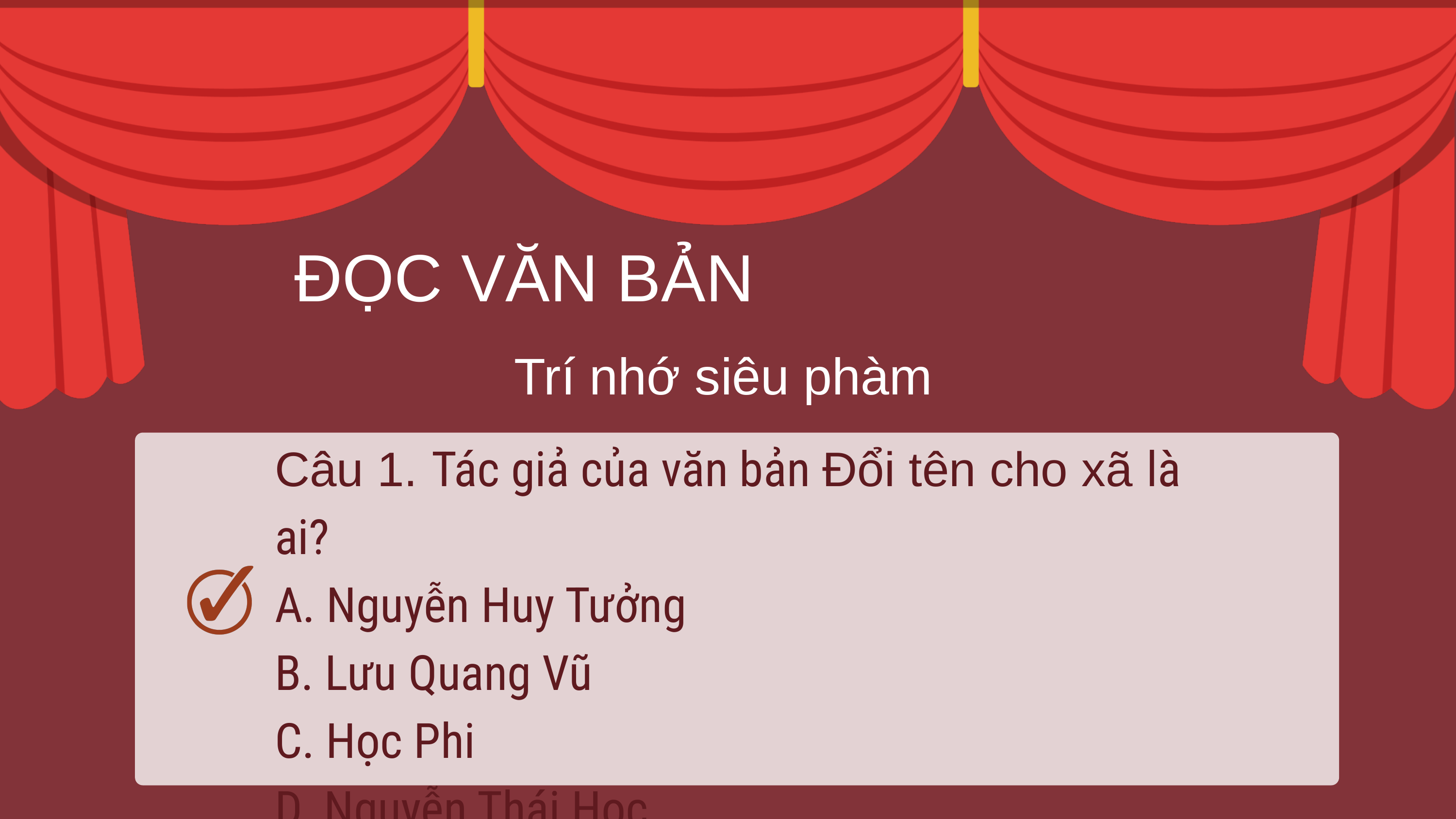

ĐỌC VĂN BẢN
Trí nhớ siêu phàm
Câu 1. Tác giả của văn bản Đổi tên cho xã là ai?
A. Nguyễn Huy Tưởng
B. Lưu Quang Vũ
C. Học Phi
D. Nguyễn Thái Học